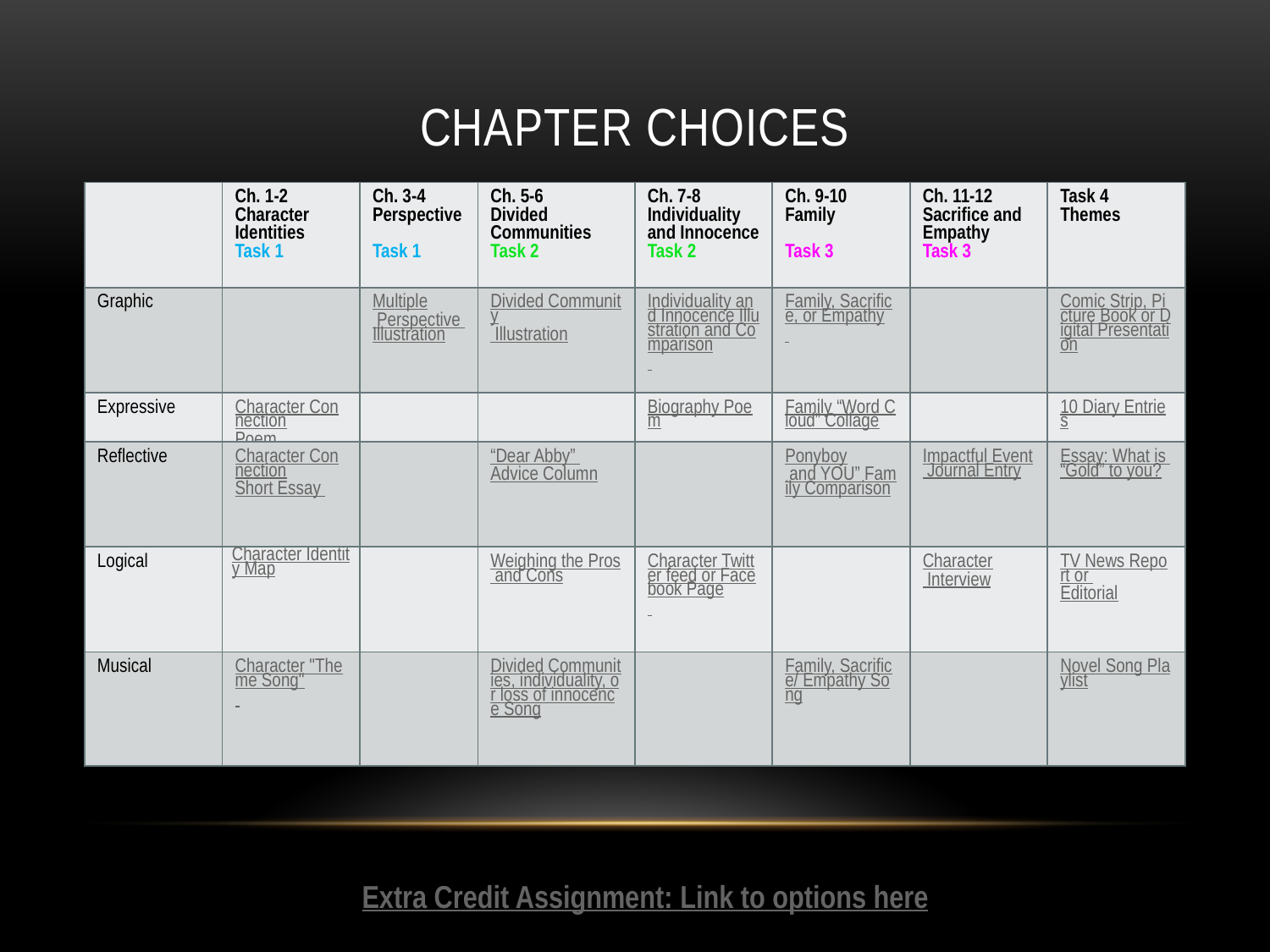

# Chapter Choices
|  | Ch. 1-2 Character Identities Task 1 | Ch. 3-4 Perspective Task 1 | Ch. 5-6 Divided Communities Task 2 | Ch. 7-8 Individuality and Innocence Task 2 | Ch. 9-10 Family Task 3 | Ch. 11-12 Sacrifice and Empathy Task 3 | Task 4 Themes |
| --- | --- | --- | --- | --- | --- | --- | --- |
| Graphic |  | Multiple Perspective Illustration | Divided Community Illustration | Individuality and Innocence Illustration and Comparison | Family, Sacrifice, or Empathy |  | Comic Strip, Picture Book or Digital Presentation |
| Expressive | Character Connection Poem |  |  | Biography Poem | Family “Word Cloud” Collage |  | 10 Diary Entries |
| Reflective | Character Connection Short Essay |  | “Dear Abby” Advice Column |  | Ponyboy and YOU” Family Comparison | Impactful Event Journal Entry | Essay: What is “Gold” to you? |
| Logical | Character Identity Map |  | Weighing the Pros and Cons | Character Twitter feed or Facebook Page |  | Character Interview | TV News Report or Editorial |
| Musical | Character "Theme Song" |  | Divided Communities, individuality, or loss of innocence Song |  | Family, Sacrifice/ Empathy Song |  | Novel Song Playlist |
Extra Credit Assignment: Link to options here